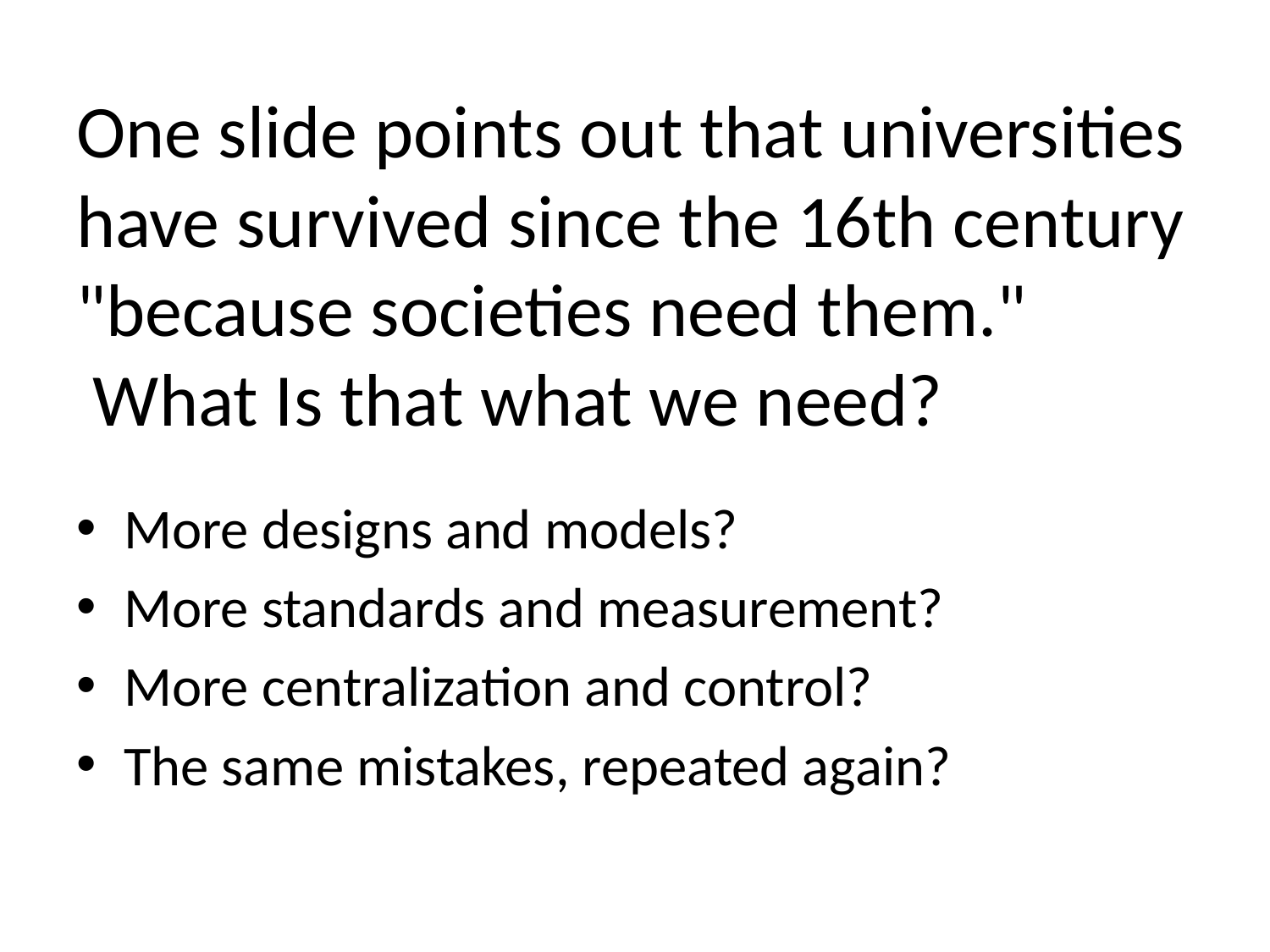

# One slide points out that universities have survived since the 16th century "because societies need them." What Is that what we need?
More designs and models?
More standards and measurement?
More centralization and control?
The same mistakes, repeated again?